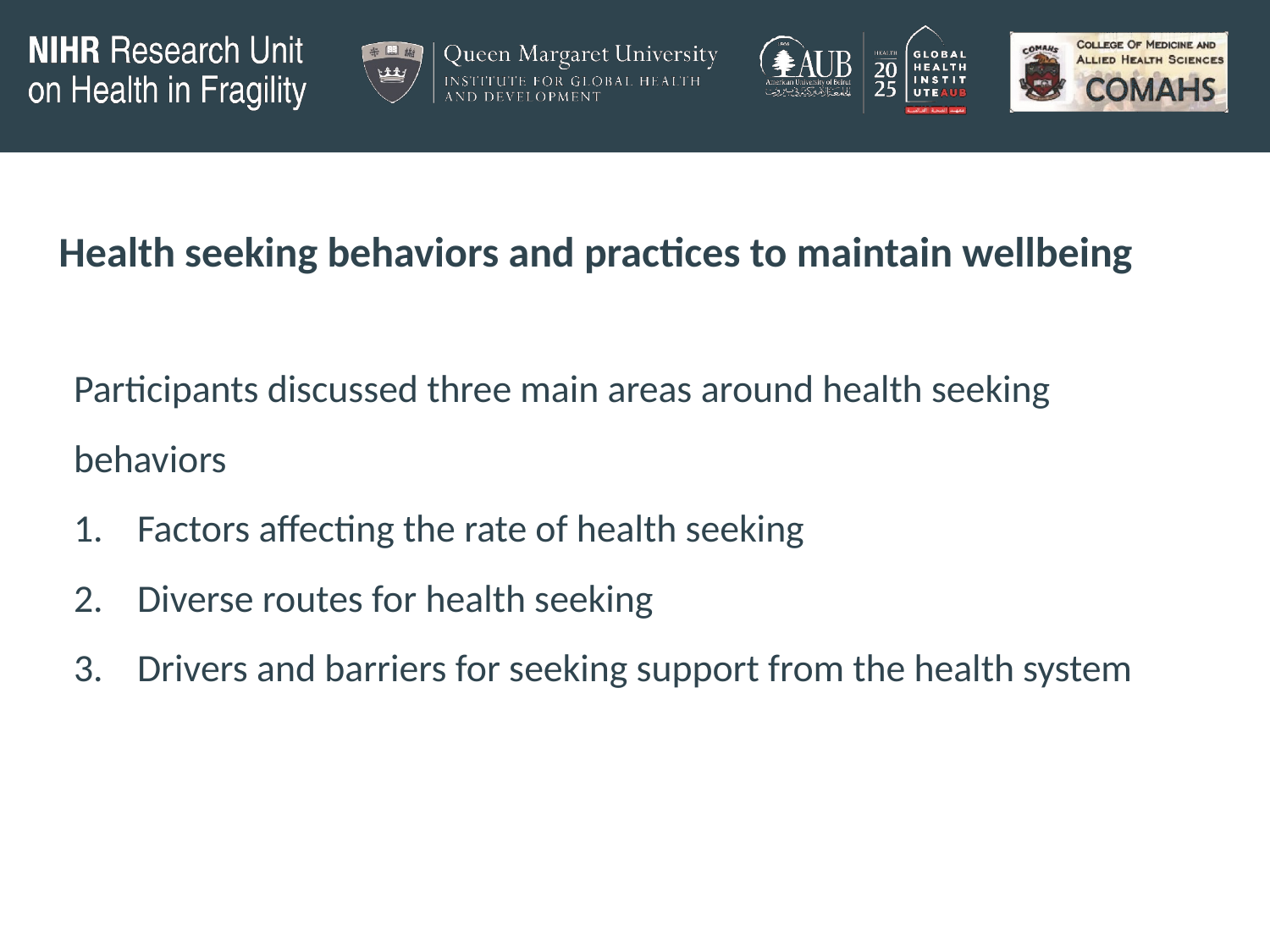

# Health seeking behaviors and practices to maintain wellbeing
Participants discussed three main areas around health seeking behaviors
Factors affecting the rate of health seeking
Diverse routes for health seeking
Drivers and barriers for seeking support from the health system